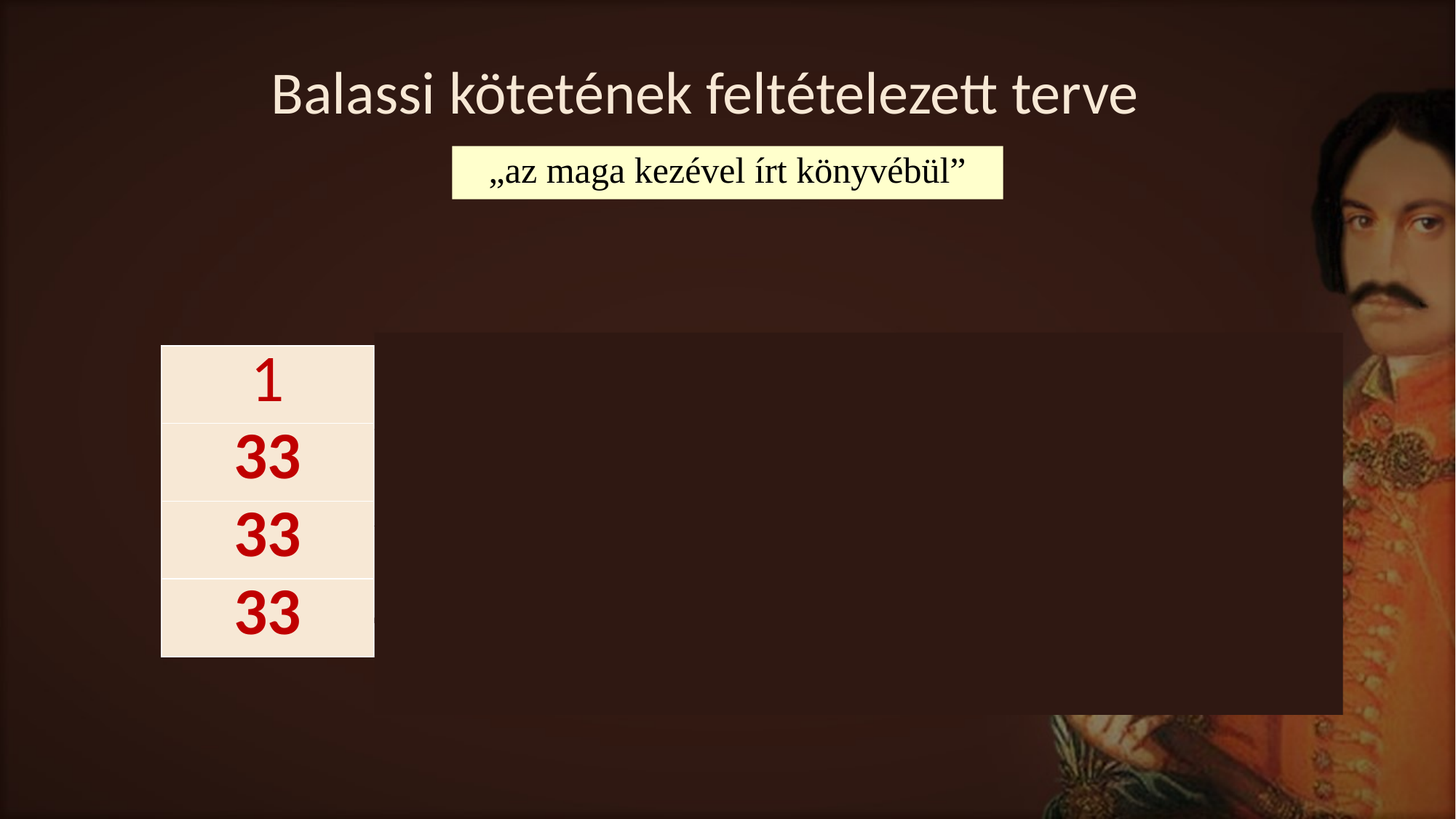

# Balassi kötetének feltételezett terve
„az maga kezével írt könyvébül”

| 1 | Nyitóvers (A Szentháromságról) |
| --- | --- |
| 33 | házassága előtt írott versek |
| 33 | házassága után írott versek |
| 33 | istenes énekek |